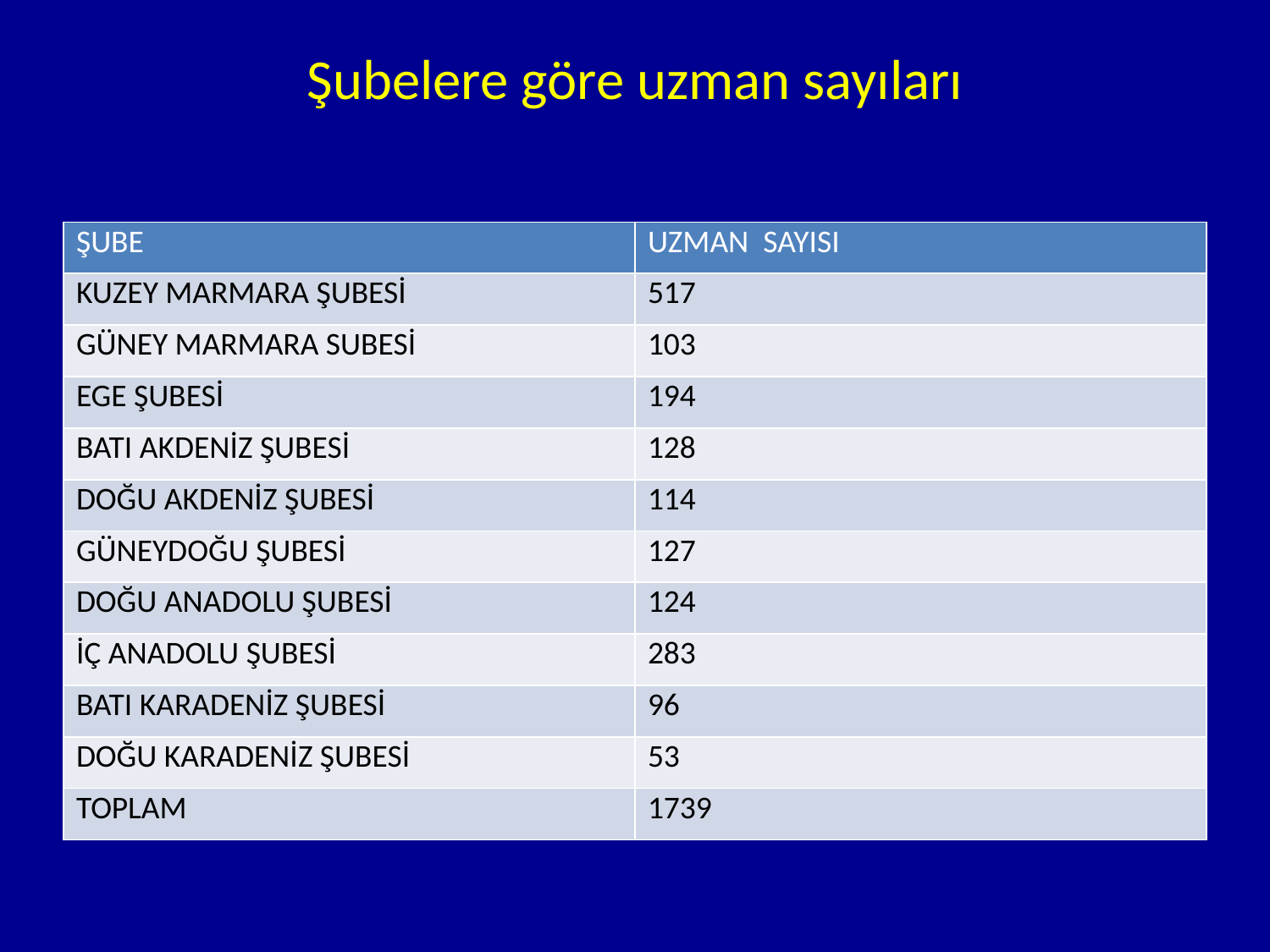

# Şubelere göre uzman sayıları
| ŞUBE | UZMAN SAYISI |
| --- | --- |
| KUZEY MARMARA ŞUBESİ | 517 |
| GÜNEY MARMARA SUBESİ | 103 |
| EGE ŞUBESİ | 194 |
| BATI AKDENİZ ŞUBESİ | 128 |
| DOĞU AKDENİZ ŞUBESİ | 114 |
| GÜNEYDOĞU ŞUBESİ | 127 |
| DOĞU ANADOLU ŞUBESİ | 124 |
| İÇ ANADOLU ŞUBESİ | 283 |
| BATI KARADENİZ ŞUBESİ | 96 |
| DOĞU KARADENİZ ŞUBESİ | 53 |
| TOPLAM | 1739 |